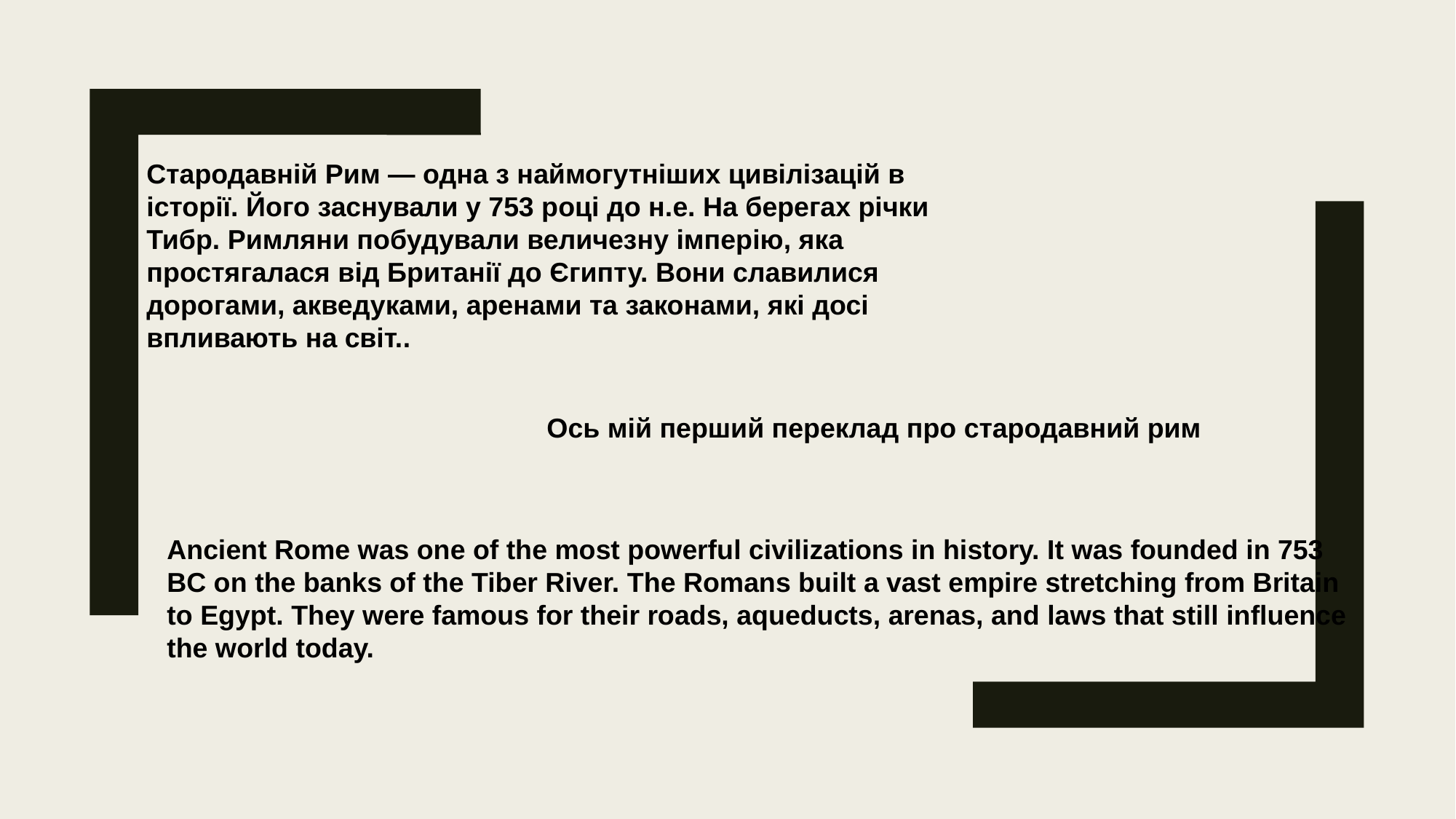

Стародавній Рим — одна з наймогутніших цивілізацій в історії. Його заснували у 753 році до н.е. На берегах річки Тибр. Римляни побудували величезну імперію, яка простягалася від Британії до Єгипту. Вони славилися дорогами, акведуками, аренами та законами, які досі впливають на світ..
Ось мій перший переклад про стародавний рим
Ancient Rome was one of the most powerful civilizations in history. It was founded in 753 BC on the banks of the Tiber River. The Romans built a vast empire stretching from Britain to Egypt. They were famous for their roads, aqueducts, arenas, and laws that still influence the world today.